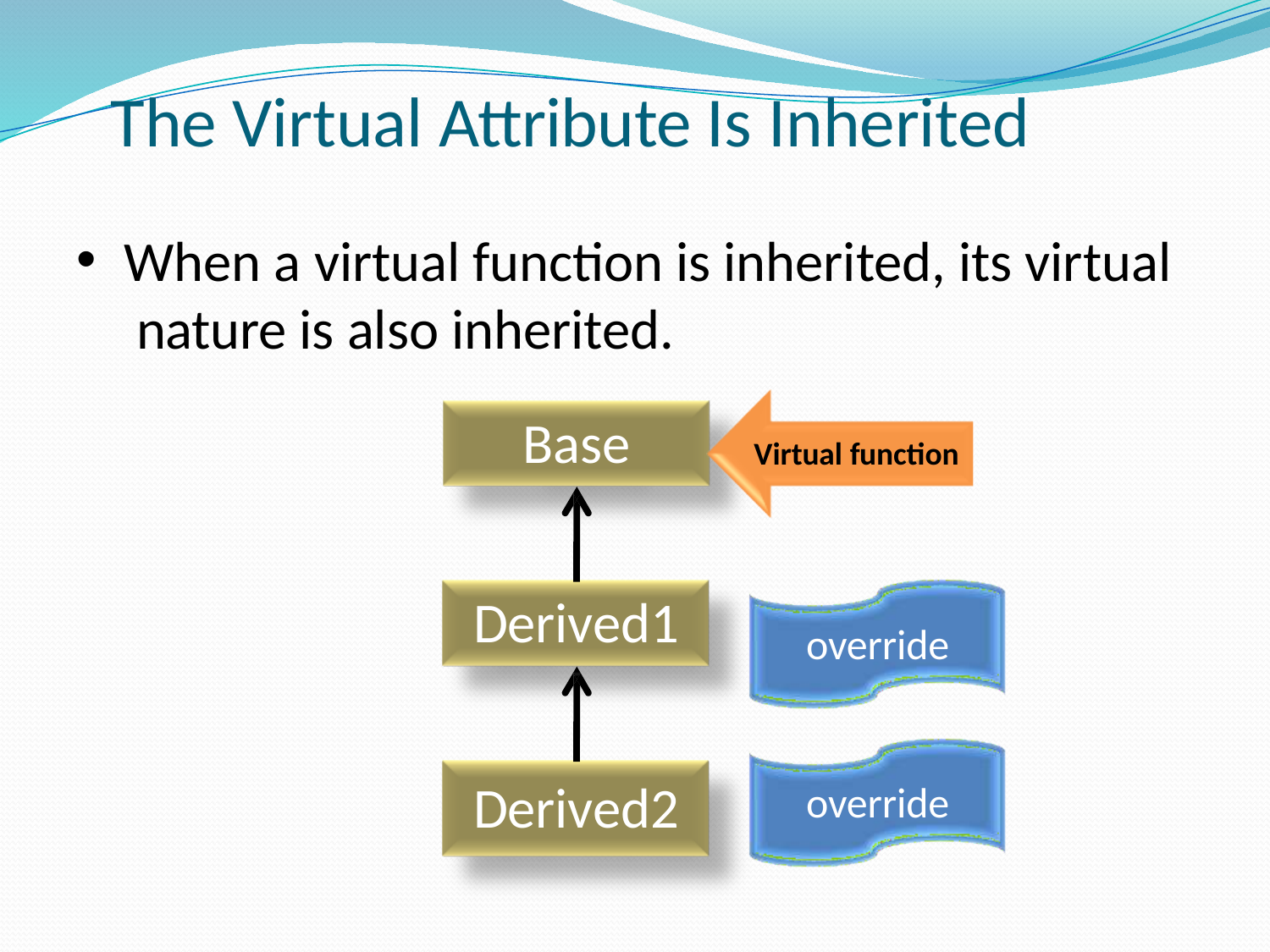

# The Virtual Attribute Is Inherited
When a virtual function is inherited, its virtual  nature is also inherited.

Base
Virtual function

Derived1
override

Derived2
override